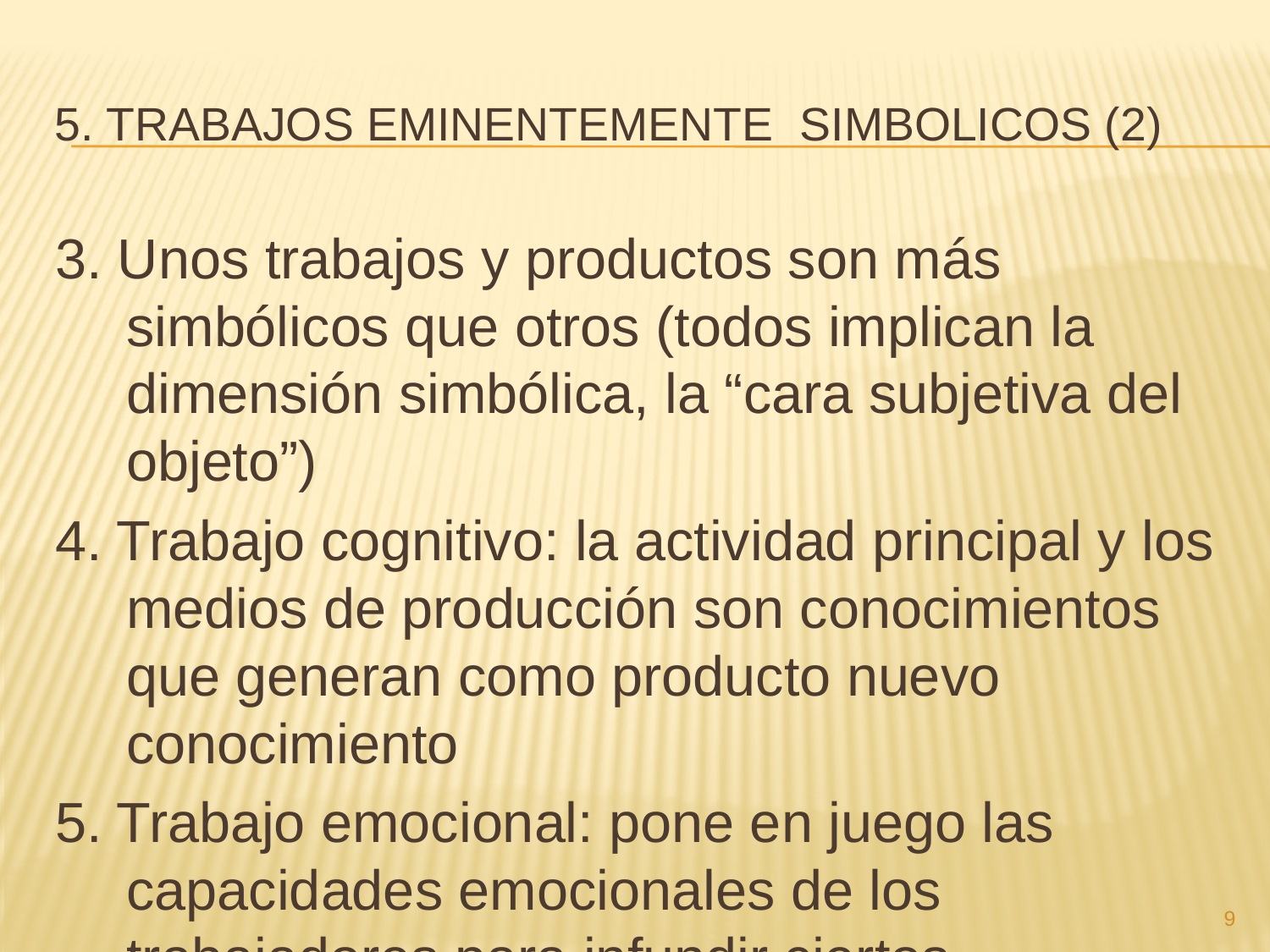

# 5. Trabajos eminentemente  simbolicos (2)
3. Unos trabajos y productos son más simbólicos que otros (todos implican la dimensión simbólica, la “cara subjetiva del objeto”)
4. Trabajo cognitivo: la actividad principal y los medios de producción son conocimientos que generan como producto nuevo conocimiento
5. Trabajo emocional: pone en juego las capacidades emocionales de los trabajadores para infundir ciertos sentimientos en el cliente
     (cuidado de bebés)
6. Trabajo estético (habilidades y productos socialmente bellos)
9